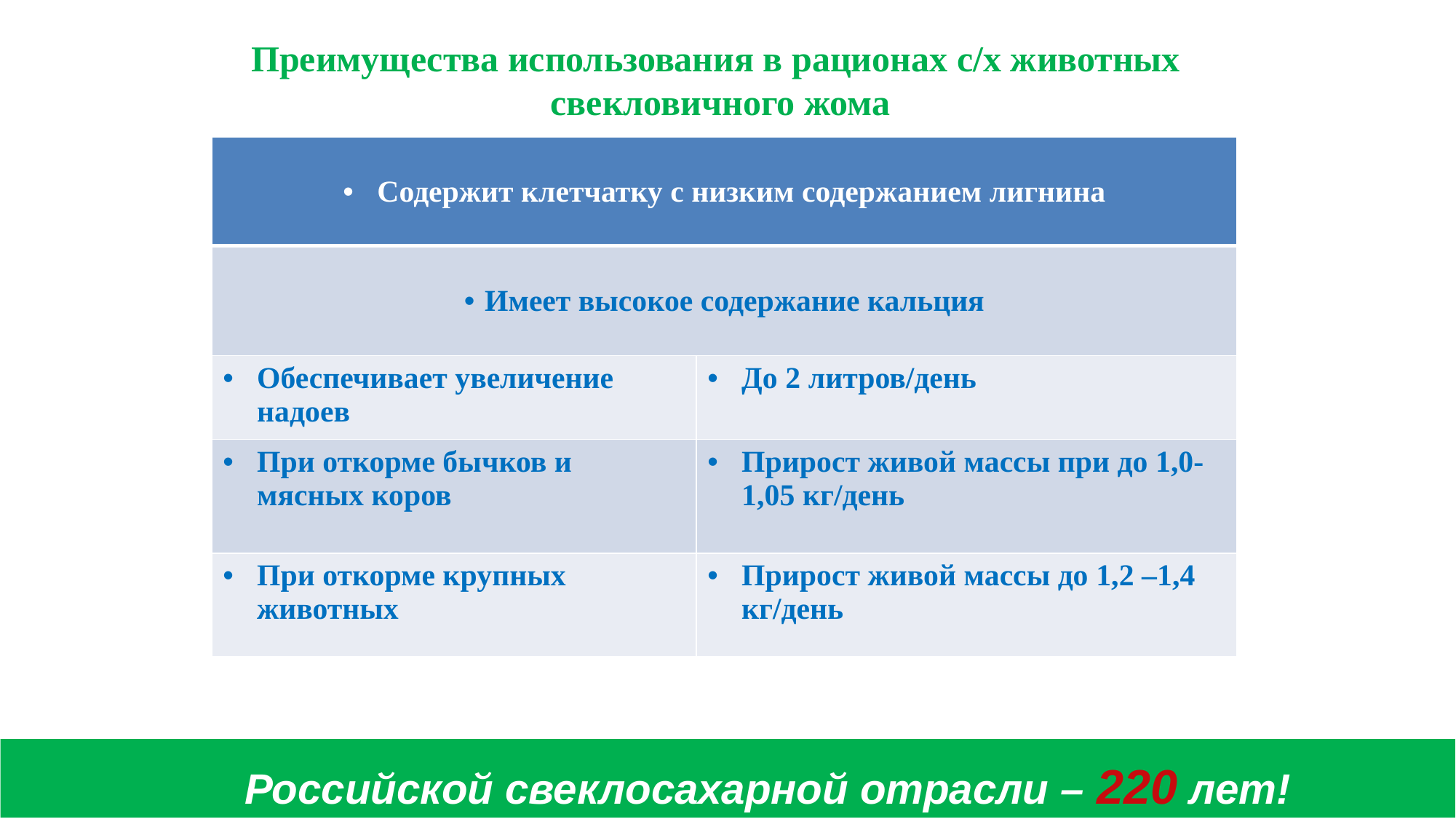

Преимущества использования в рационах с/х животных
свекловичного жома
| Содержит клетчатку с низким содержанием лигнина |  |
| --- | --- |
| Имеет высокое содержание кальция |  |
| Обеспечивает увеличение надоев | До 2 литров/день |
| При откорме бычков и мясных коров | Прирост живой массы при до 1,0-1,05 кг/день |
| При откорме крупных животных | Прирост живой массы до 1,2 –1,4 кг/день |
ф
Российской свеклосахарной отрасли – 220 лет!
14